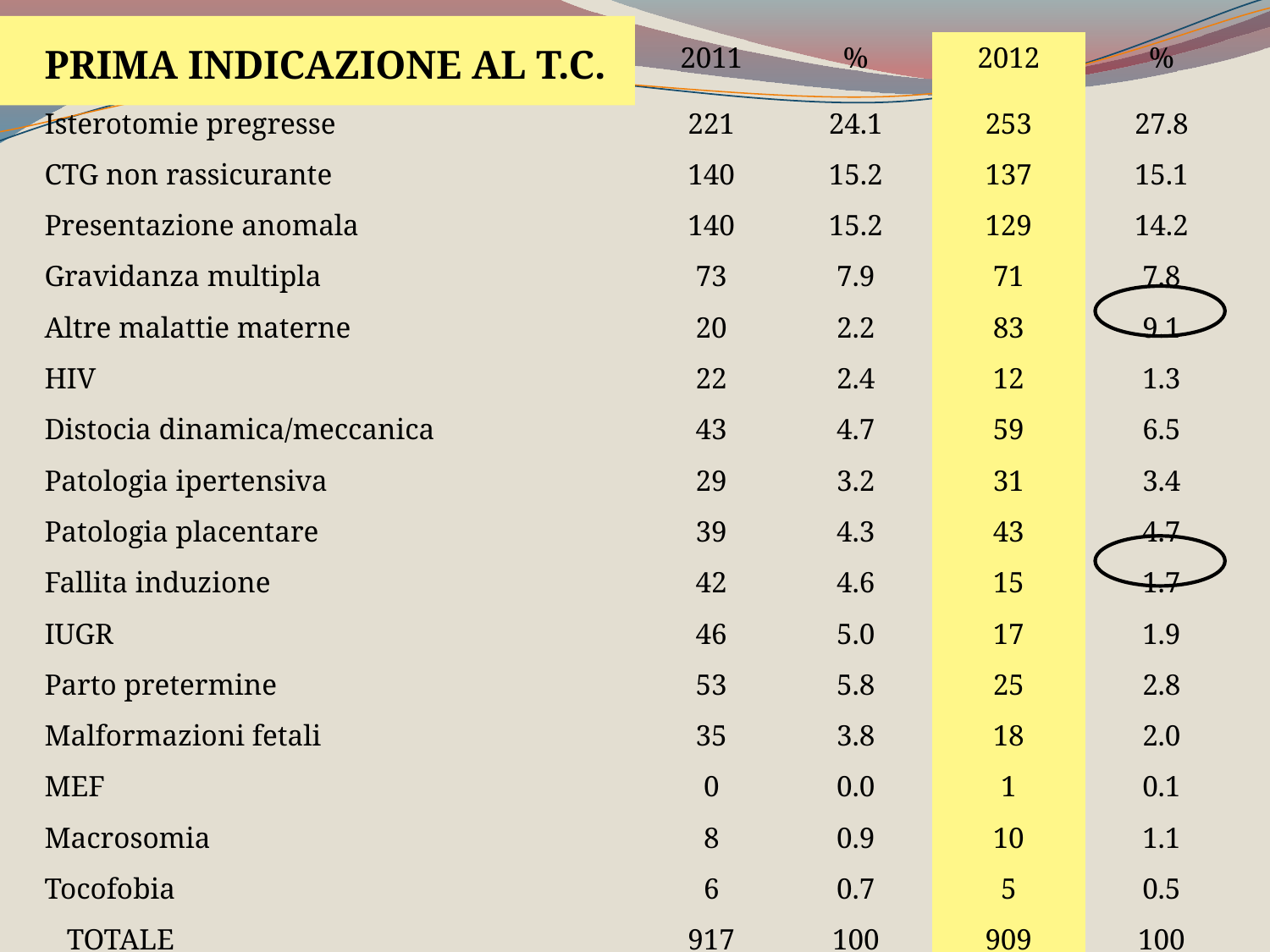

| PRIMA INDICAZIONE AL T.C. | 2011 | % | 2012 | % |
| --- | --- | --- | --- | --- |
| Isterotomie pregresse | 221 | 24.1 | 253 | 27.8 |
| CTG non rassicurante | 140 | 15.2 | 137 | 15.1 |
| Presentazione anomala | 140 | 15.2 | 129 | 14.2 |
| Gravidanza multipla | 73 | 7.9 | 71 | 7.8 |
| Altre malattie materne | 20 | 2.2 | 83 | 9.1 |
| HIV | 22 | 2.4 | 12 | 1.3 |
| Distocia dinamica/meccanica | 43 | 4.7 | 59 | 6.5 |
| Patologia ipertensiva | 29 | 3.2 | 31 | 3.4 |
| Patologia placentare | 39 | 4.3 | 43 | 4.7 |
| Fallita induzione | 42 | 4.6 | 15 | 1.7 |
| IUGR | 46 | 5.0 | 17 | 1.9 |
| Parto pretermine | 53 | 5.8 | 25 | 2.8 |
| Malformazioni fetali | 35 | 3.8 | 18 | 2.0 |
| MEF | 0 | 0.0 | 1 | 0.1 |
| Macrosomia | 8 | 0.9 | 10 | 1.1 |
| Tocofobia | 6 | 0.7 | 5 | 0.5 |
| TOTALE | 917 | 100 | 909 | 100 |